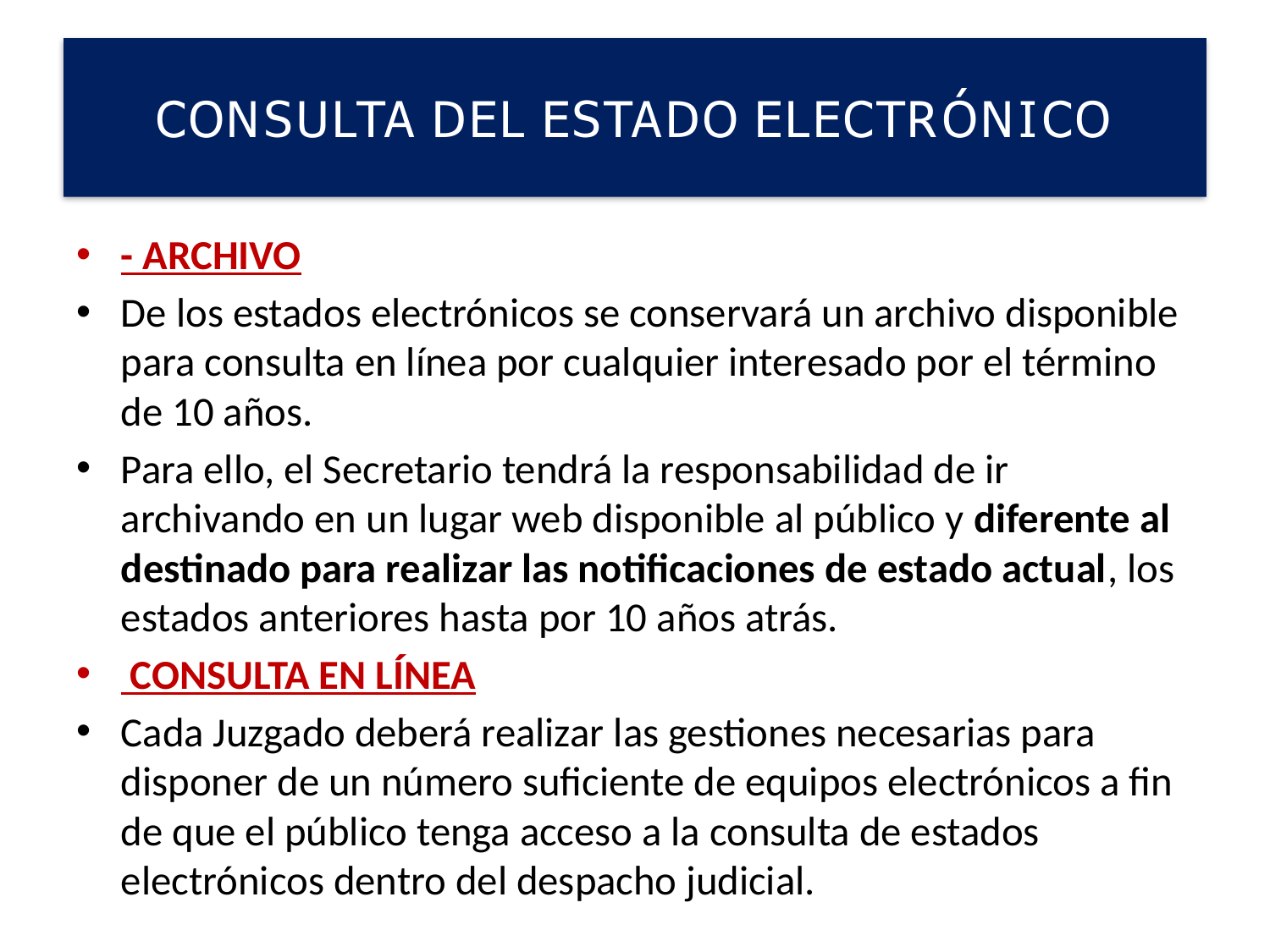

# CONSULTA DEL ESTADO ELECTRÓNICO
- ARCHIVO
De los estados electrónicos se conservará un archivo disponible para consulta en línea por cualquier interesado por el término de 10 años.
Para ello, el Secretario tendrá la responsabilidad de ir archivando en un lugar web disponible al público y diferente al destinado para realizar las notificaciones de estado actual, los estados anteriores hasta por 10 años atrás.
 CONSULTA EN LÍNEA
Cada Juzgado deberá realizar las gestiones necesarias para disponer de un número suficiente de equipos electrónicos a fin de que el público tenga acceso a la consulta de estados electrónicos dentro del despacho judicial.